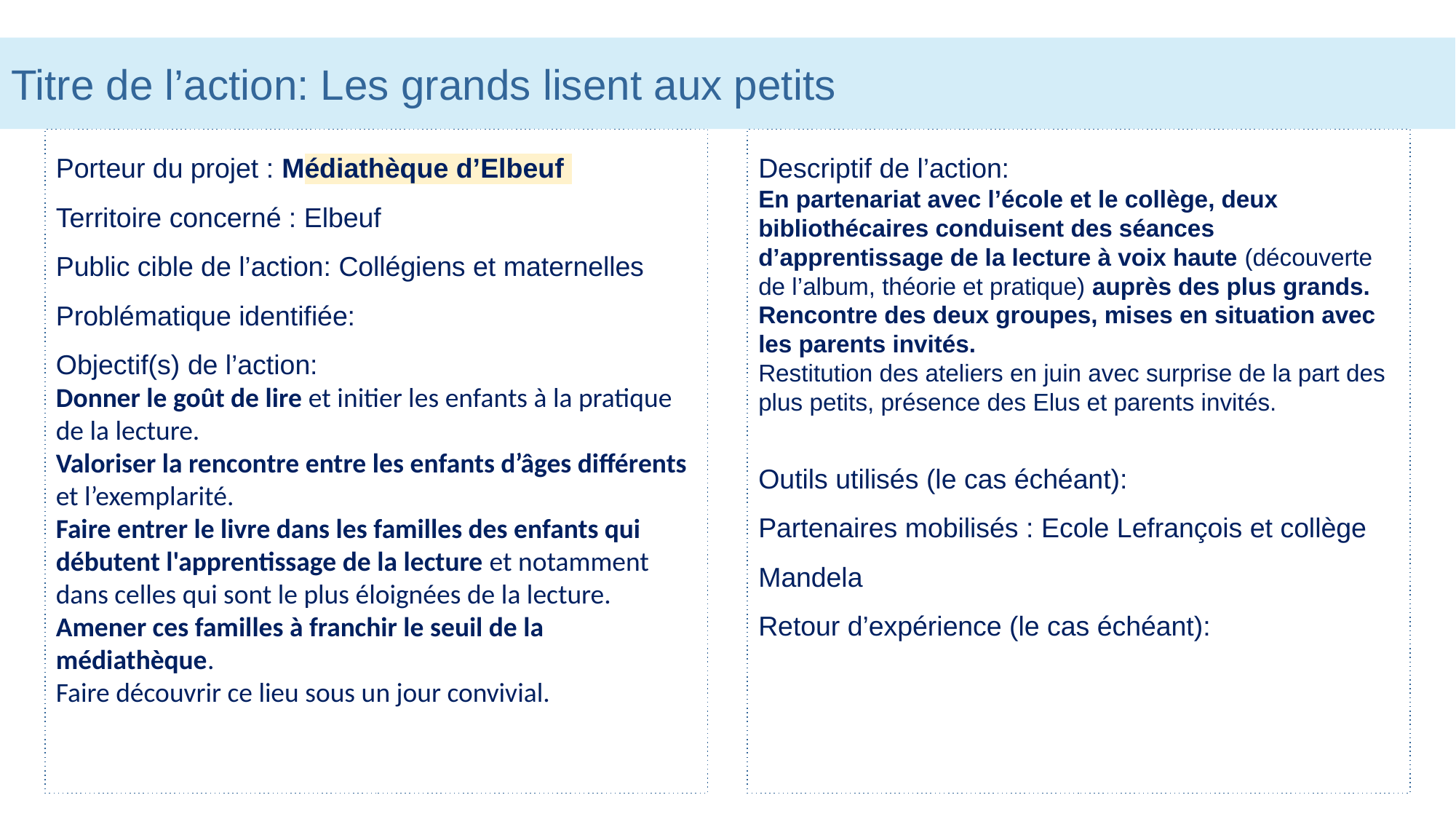

Titre de l’action: Les grands lisent aux petits
Porteur du projet : Médiathèque d’Elbeuf
Territoire concerné : Elbeuf
Public cible de l’action: Collégiens et maternelles
Problématique identifiée:
Objectif(s) de l’action:
Donner le goût de lire et initier les enfants à la pratique de la lecture.
Valoriser la rencontre entre les enfants d’âges différents et l’exemplarité.
Faire entrer le livre dans les familles des enfants qui débutent l'apprentissage de la lecture et notamment dans celles qui sont le plus éloignées de la lecture.
Amener ces familles à franchir le seuil de la médiathèque.
Faire découvrir ce lieu sous un jour convivial.

Descriptif de l’action:
En partenariat avec l’école et le collège, deux bibliothécaires conduisent des séances d’apprentissage de la lecture à voix haute (découverte de l’album, théorie et pratique) auprès des plus grands. Rencontre des deux groupes, mises en situation avec les parents invités.
Restitution des ateliers en juin avec surprise de la part des plus petits, présence des Elus et parents invités.

Outils utilisés (le cas échéant):
Partenaires mobilisés : Ecole Lefrançois et collège Mandela
Retour d’expérience (le cas échéant):